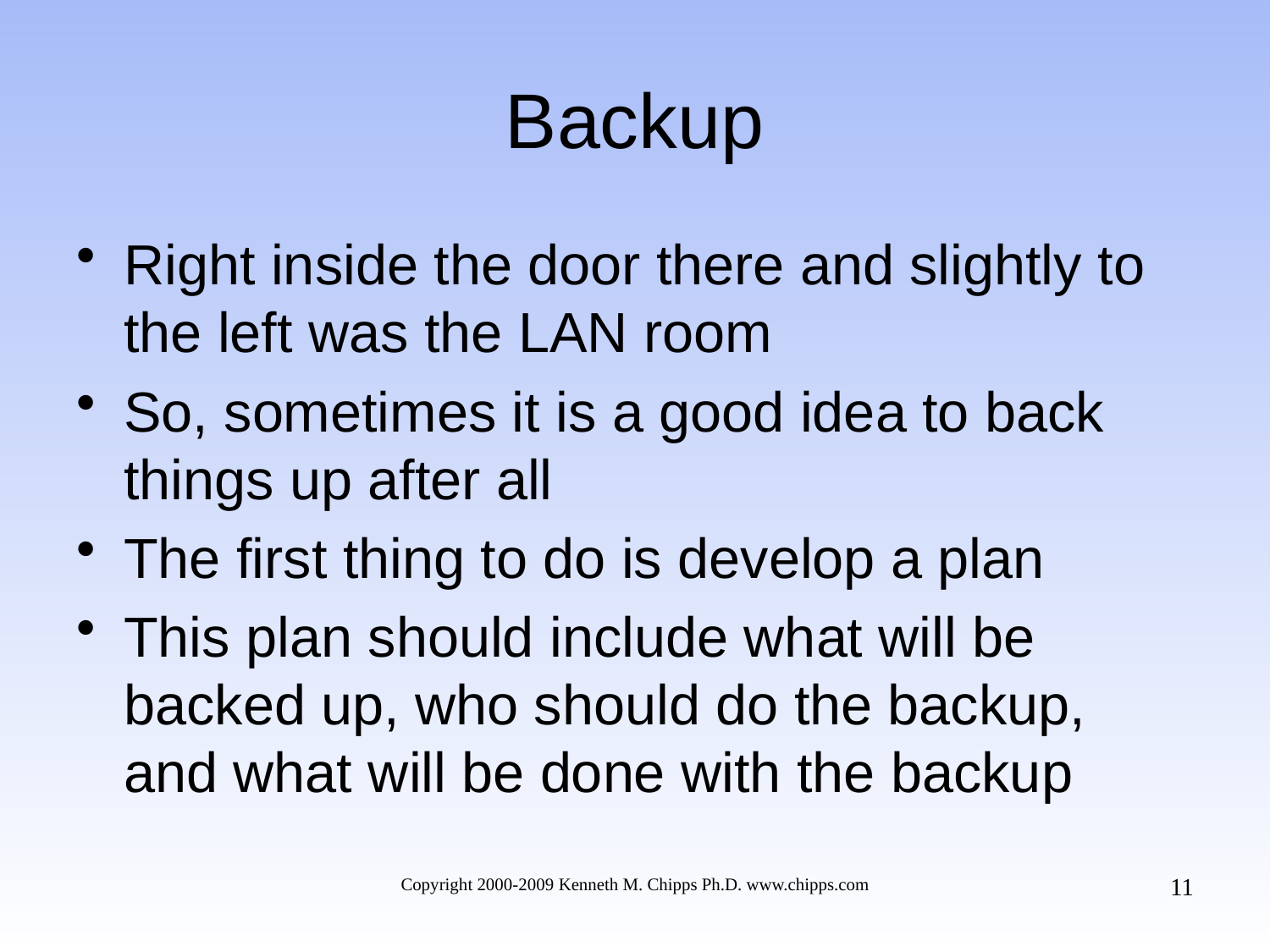

# Backup
Right inside the door there and slightly to the left was the LAN room
So, sometimes it is a good idea to back things up after all
The first thing to do is develop a plan
This plan should include what will be backed up, who should do the backup, and what will be done with the backup
11
Copyright 2000-2009 Kenneth M. Chipps Ph.D. www.chipps.com